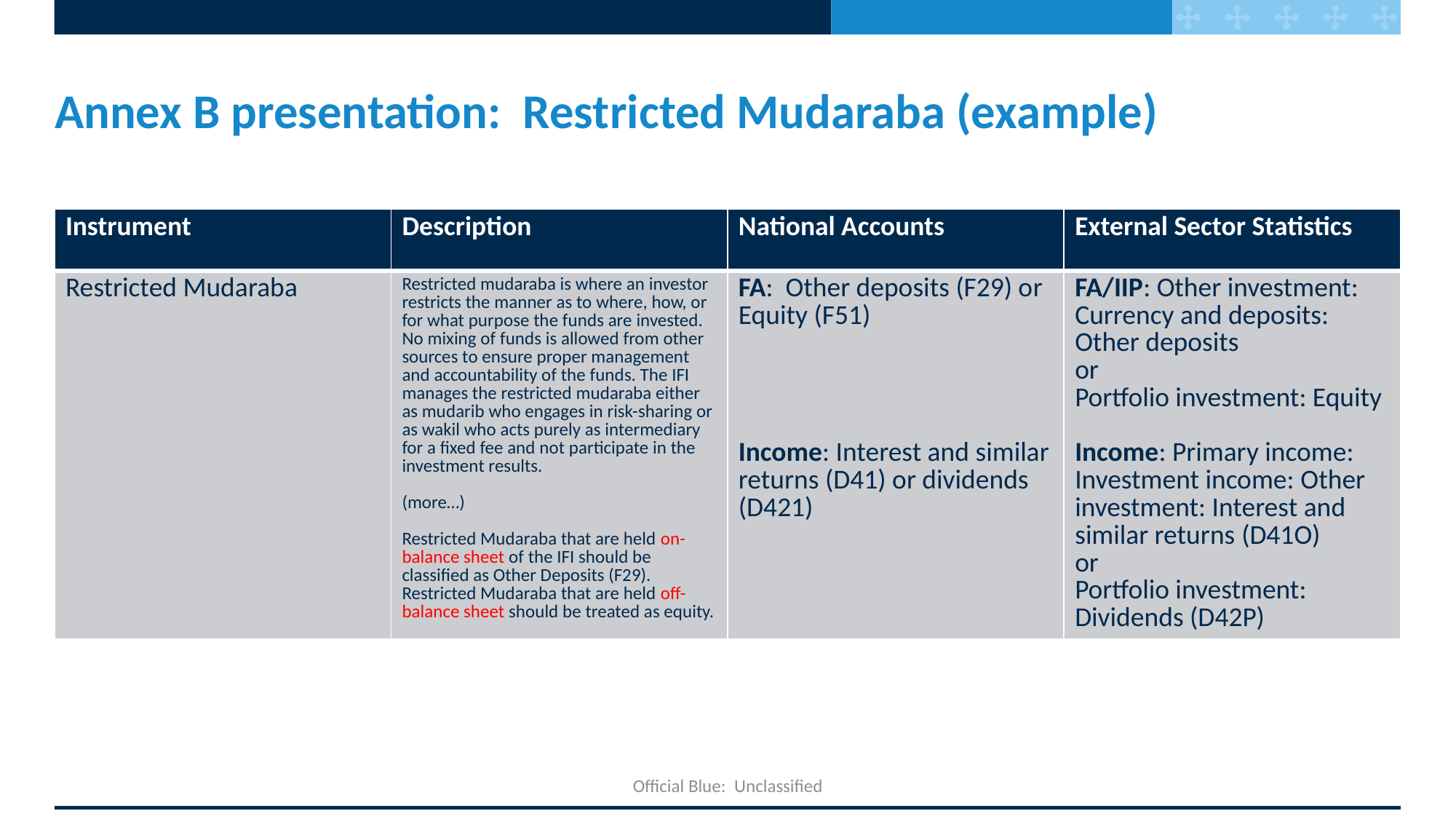

# Annex B presentation:  Restricted Mudaraba (example)
| Instrument | Description | National Accounts | External Sector Statistics |
| --- | --- | --- | --- |
| Restricted Mudaraba | Restricted mudaraba is where an investor restricts the manner as to where, how, or for what purpose the funds are invested. No mixing of funds is allowed from other sources to ensure proper management and accountability of the funds. The IFI manages the restricted mudaraba either as mudarib who engages in risk-sharing or as wakil who acts purely as intermediary for a fixed fee and not participate in the investment results.   (more…) Restricted Mudaraba that are held on-balance sheet of the IFI should be classified as Other Deposits (F29). Restricted Mudaraba that are held off-balance sheet should be treated as equity. | FA: Other deposits (F29) or Equity (F51)     Income: Interest and similar returns (D41) or dividends (D421) | FA/IIP: Other investment: Currency and deposits: Other deposits or Portfolio investment: Equity   Income: Primary income: Investment income: Other investment: Interest and similar returns (D41O) or Portfolio investment: Dividends (D42P) |
Official Blue:  Unclassified